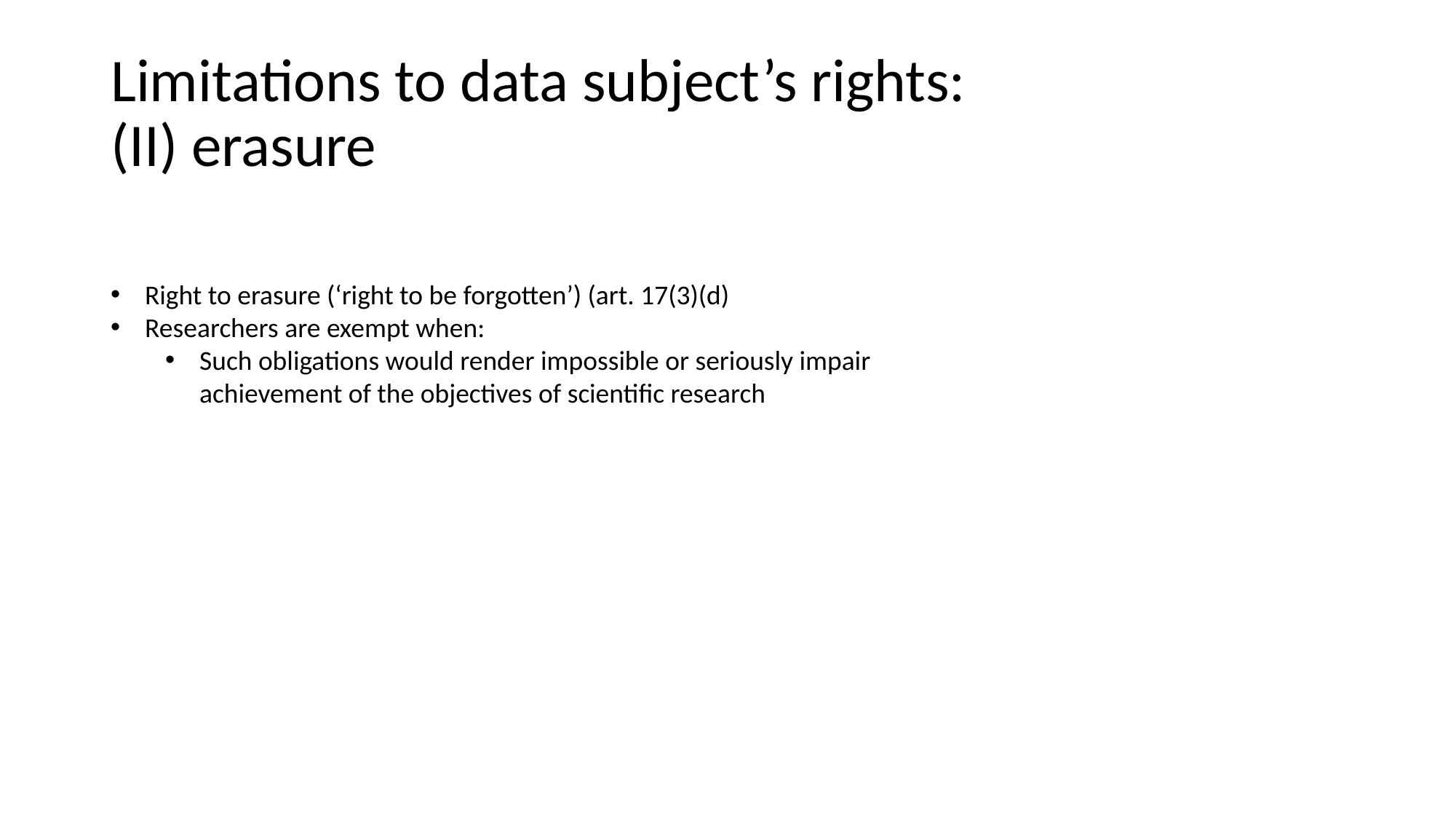

Limitations to data subject’s rights:
(II) erasure
Right to erasure (‘right to be forgotten’) (art. 17(3)(d)
Researchers are exempt when:
Such obligations would render impossible or seriously impair achievement of the objectives of scientific research